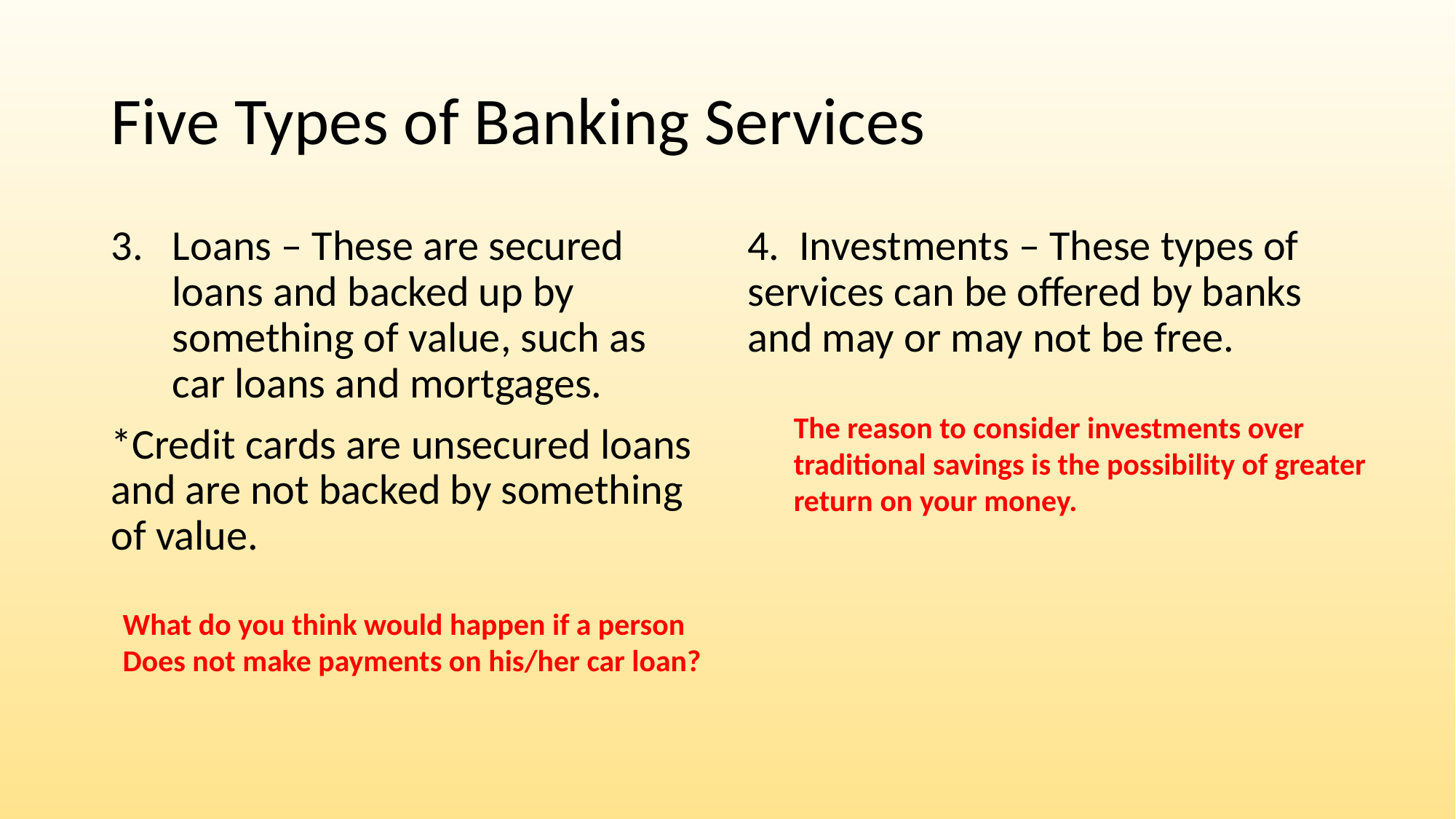

# Five Types of Banking Services
Loans – These are secured loans and backed up by something of value, such as car loans and mortgages.
*Credit cards are unsecured loans and are not backed by something of value.
4.  Investments – These types of services can be offered by banks and may or may not be free.
The reason to consider investments over
traditional savings is the possibility of greater
return on your money.
What do you think would happen if a person
Does not make payments on his/her car loan?